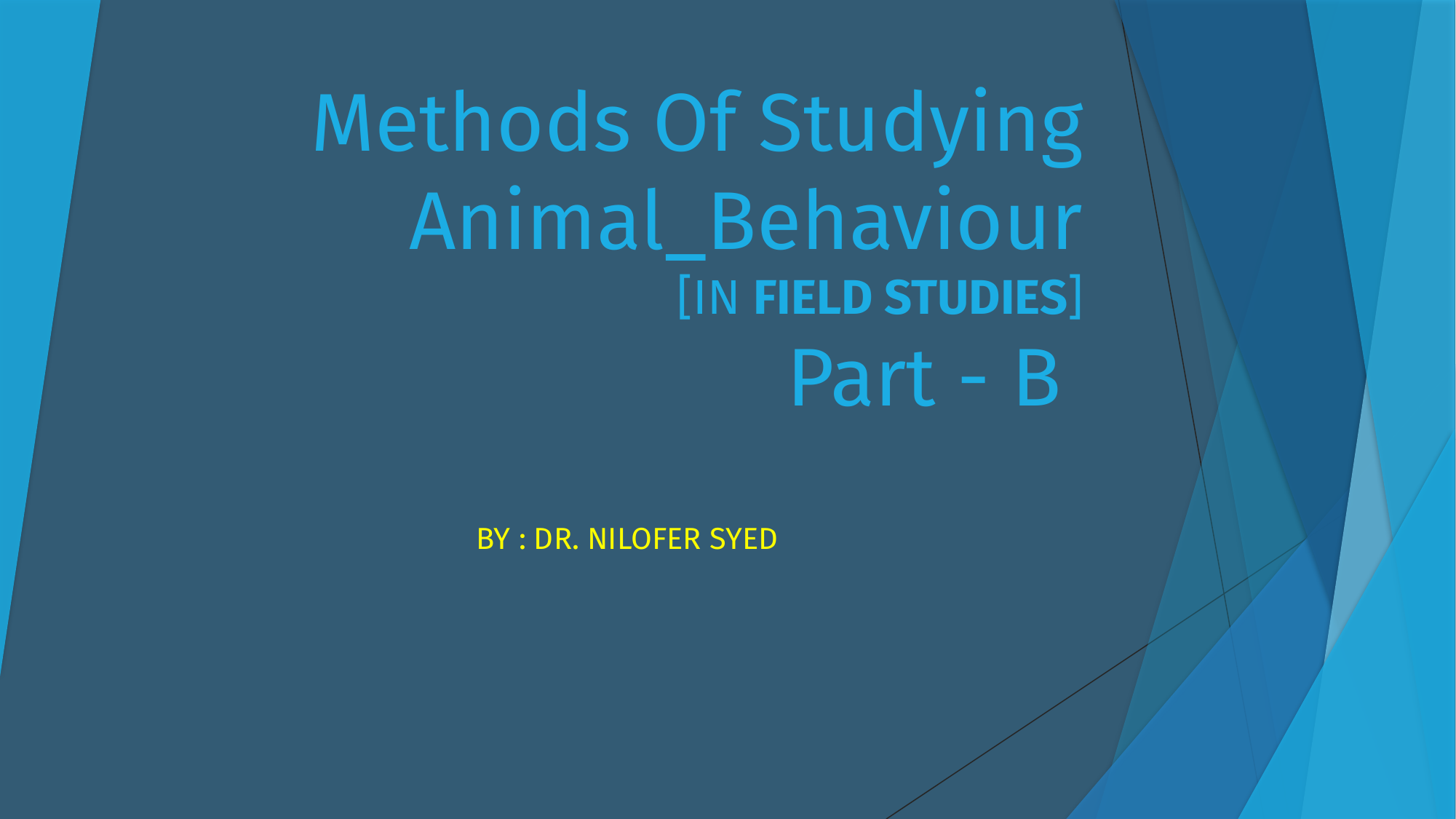

# Methods Of Studying Animal_Behaviour [IN FIELD STUDIES] Part - B
BY : DR. NILOFER SYED